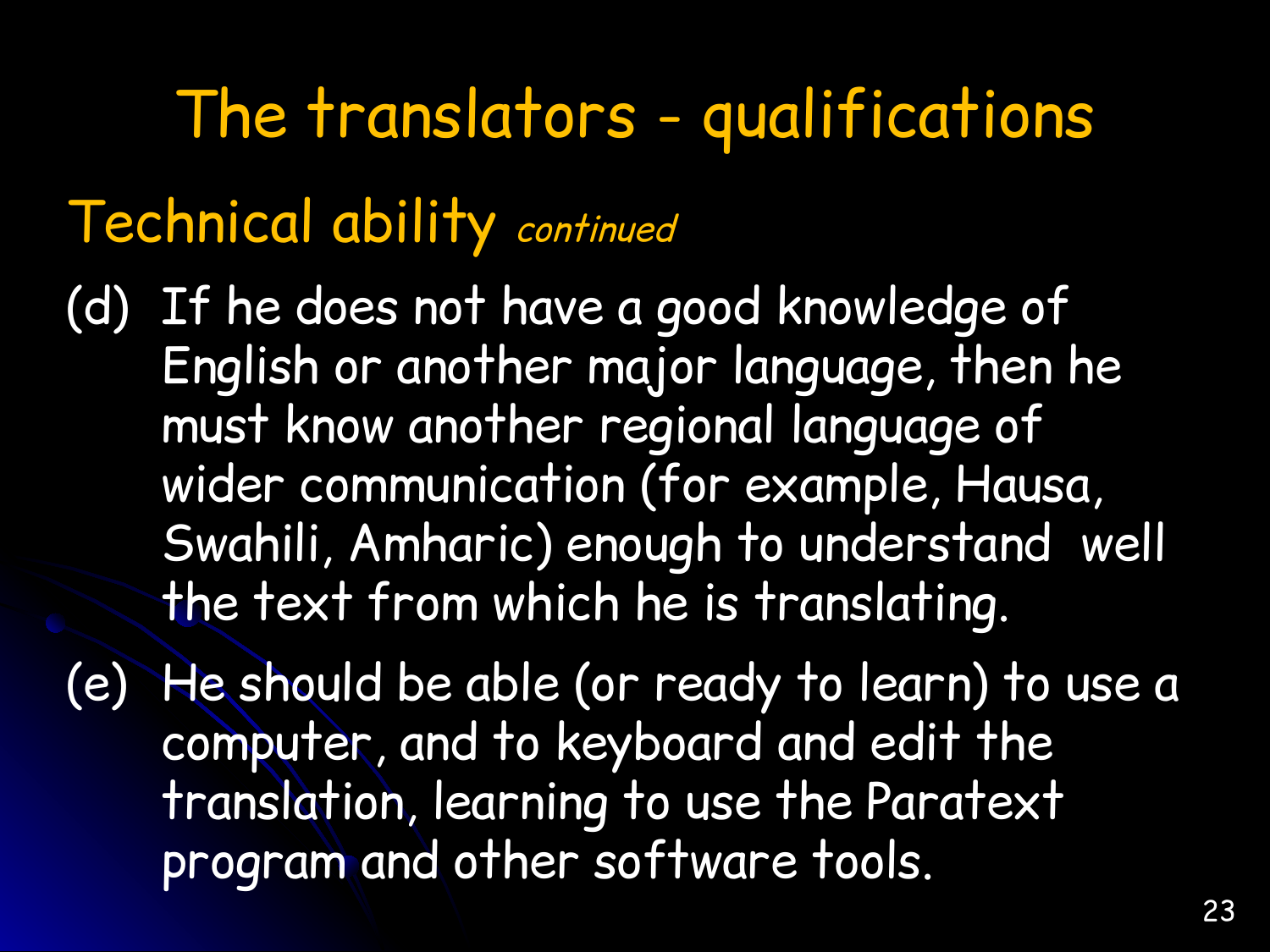

# The translators - qualifications
Technical ability continued
(d)	If he does not have a good knowledge of English or another major language, then he must know another regional language of wider communication (for example, Hausa, Swahili, Amharic) enough to understand  well the text from which he is translating.
(e)	He should be able (or ready to learn) to use a computer, and to keyboard and edit the translation, learning to use the Paratext program and other software tools.
23